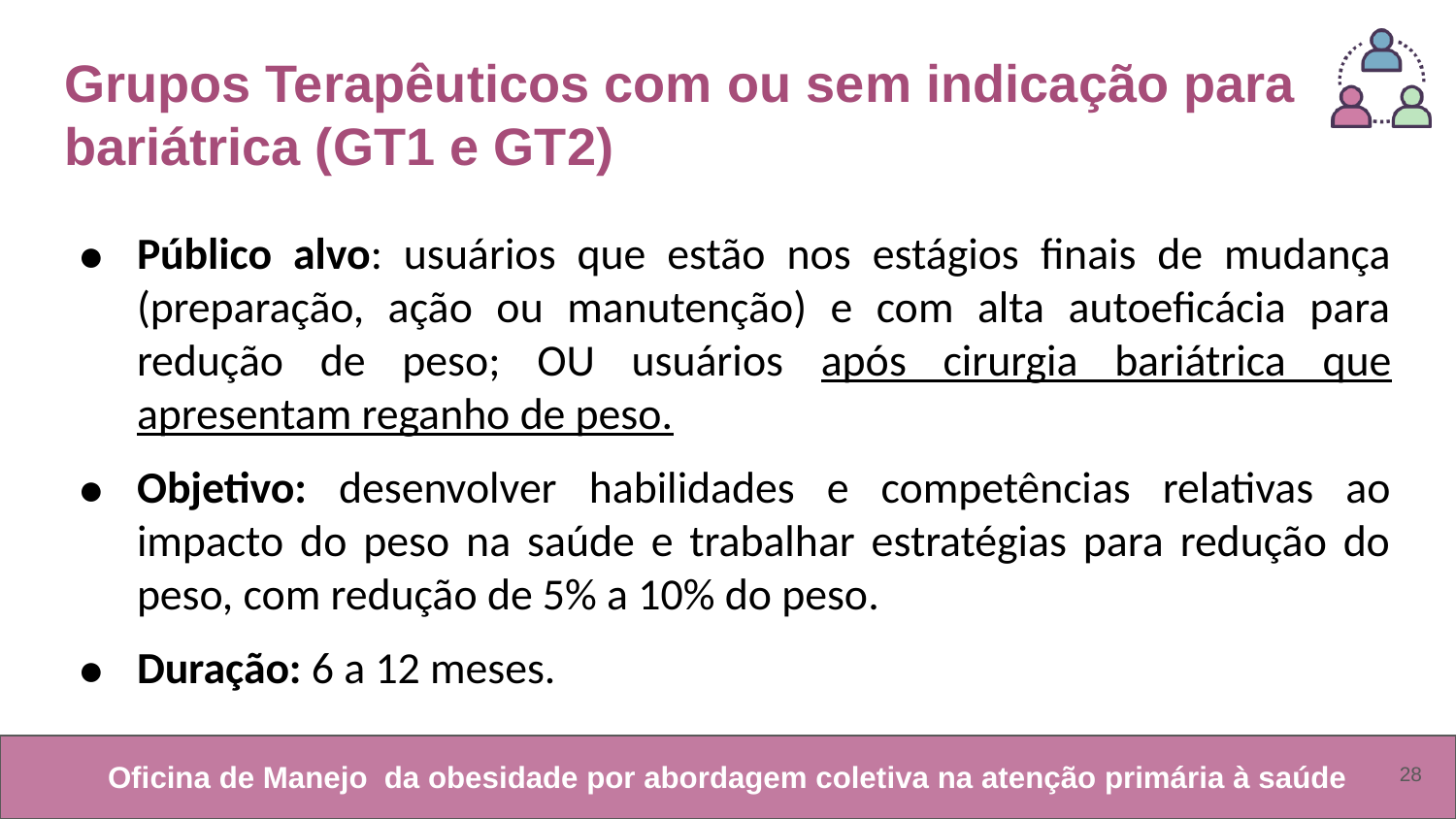

# Grupos Terapêuticos com ou sem indicação para bariátrica (GT1 e GT2)

Público alvo: usuários que estão nos estágios finais de mudança (preparação, ação ou manutenção) e com alta autoeficácia para redução de peso; OU usuários após cirurgia bariátrica que apresentam reganho de peso.
Objetivo: desenvolver habilidades e competências relativas ao impacto do peso na saúde e trabalhar estratégias para redução do peso, com redução de 5% a 10% do peso.
Duração: 6 a 12 meses.
28